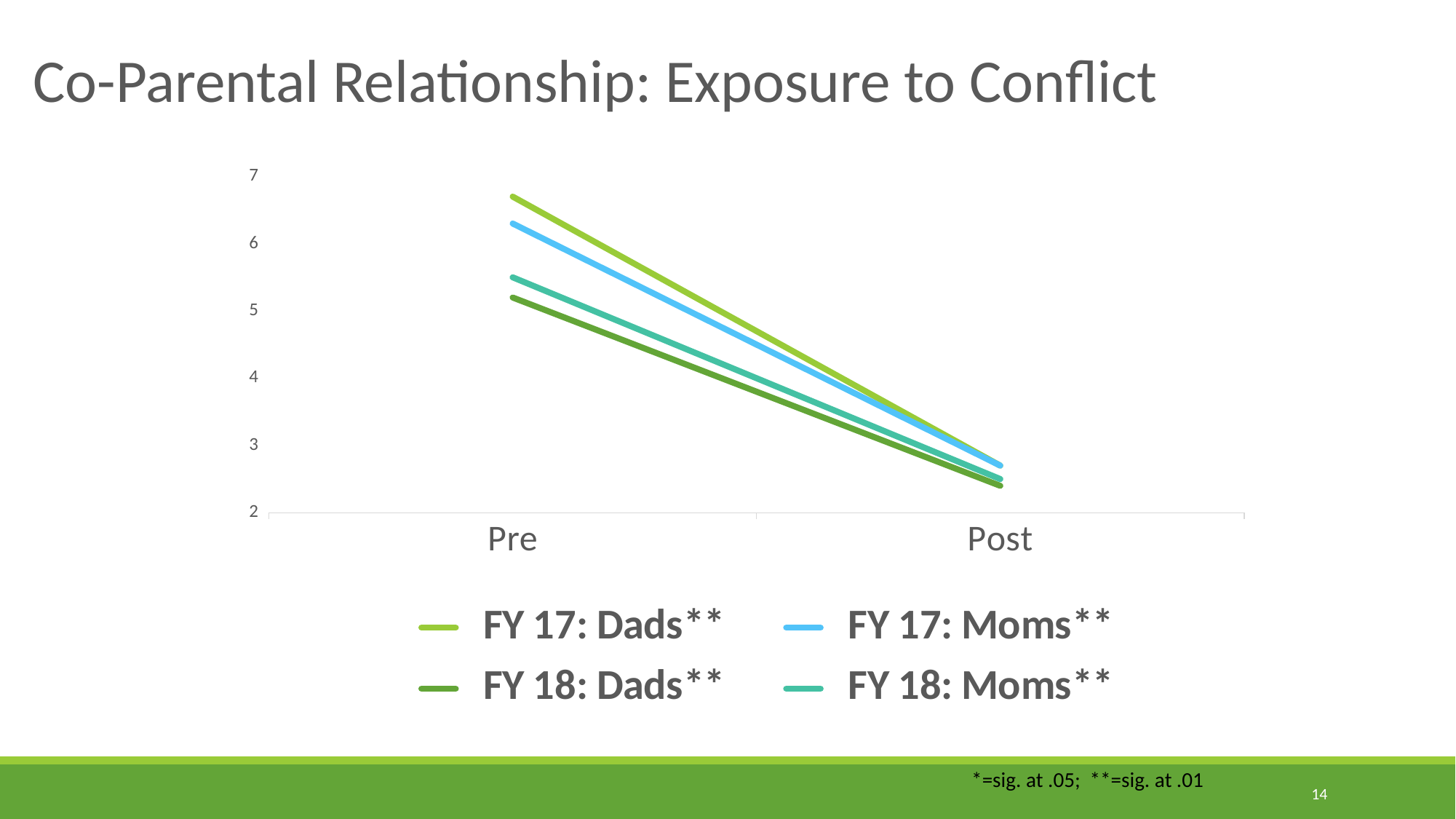

Co-Parental Relationship: Exposure to Conflict

### Chart

| Category |   FY 17: Dads**  |   FY 17: Moms** |   FY 18: Dads** |   FY 18: Moms** |
|---|---|---|---|---|
| Pre | 6.7 | 6.3 | 5.2 | 5.5 |
| Post | 2.7 | 2.7 | 2.4 | 2.5 |
constitutes abusive relationship
*=sig. at .05;  **=sig. at .01
14